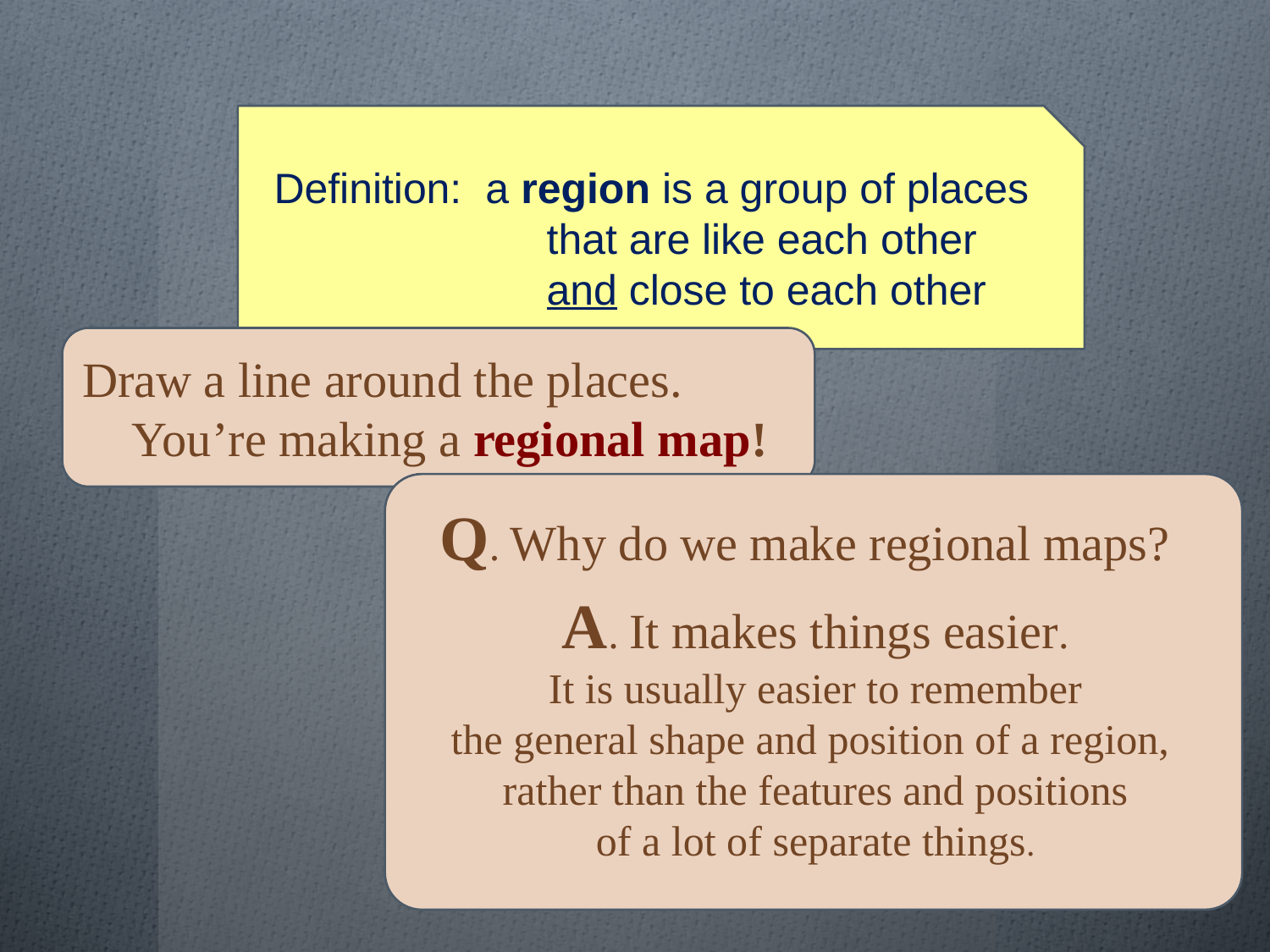

Definition:  a region is a group of places
                         that are like each other
                         and close to each other
Draw a line around the places.
    You’re making a regional map!
  Q. Why do we make regional maps?

A. It makes things easier.
It is usually easier to remember
the general shape and position of a region,
rather than the features and positions
of a lot of separate things.